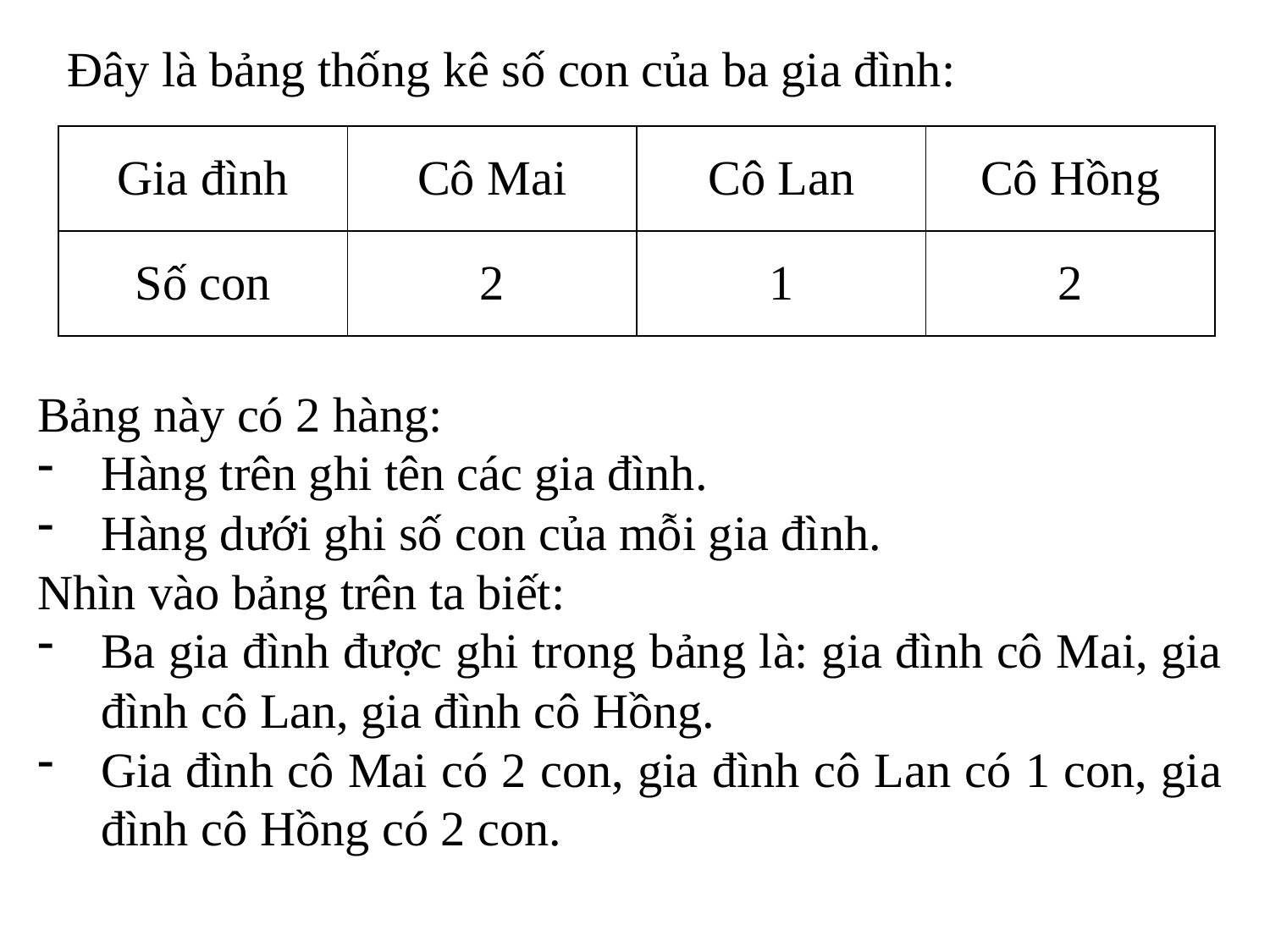

Đây là bảng thống kê số con của ba gia đình:
| Gia đình | Cô Mai | Cô Lan | Cô Hồng |
| --- | --- | --- | --- |
| Số con | 2 | 1 | 2 |
Bảng này có 2 hàng:
Hàng trên ghi tên các gia đình.
Hàng dưới ghi số con của mỗi gia đình.
Nhìn vào bảng trên ta biết:
Ba gia đình được ghi trong bảng là: gia đình cô Mai, gia đình cô Lan, gia đình cô Hồng.
Gia đình cô Mai có 2 con, gia đình cô Lan có 1 con, gia đình cô Hồng có 2 con.